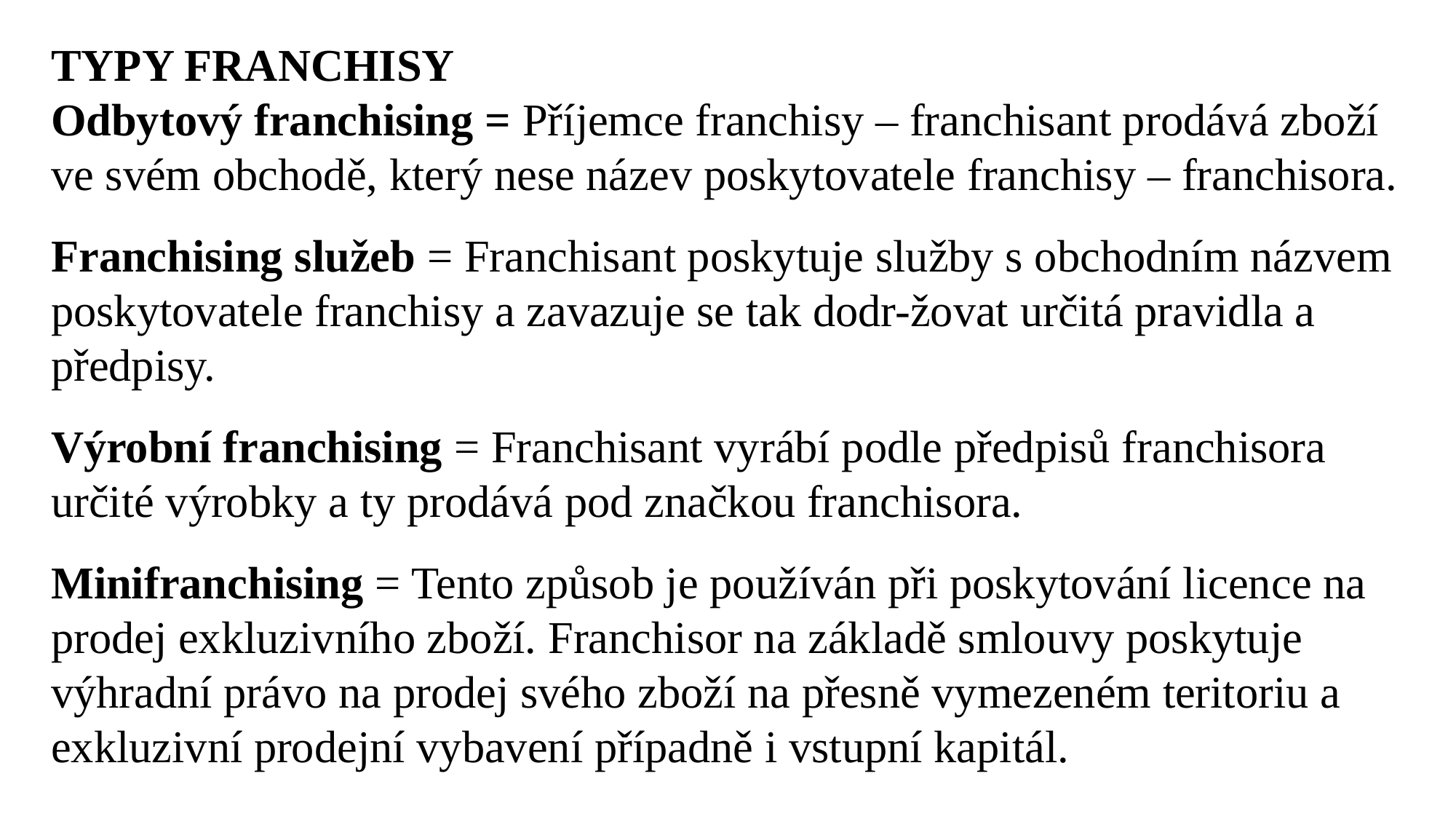

TYPY FRANCHISY
Odbytový franchising = Příjemce franchisy – franchisant prodává zboží ve svém obchodě, který nese název poskytovatele franchisy – franchisora.

Franchising služeb = Franchisant poskytuje služby s obchodním názvem poskytovatele franchisy a zavazuje se tak dodr-žovat určitá pravidla a předpisy.

Výrobní franchising = Franchisant vyrábí podle předpisů franchisora určité výrobky a ty prodává pod značkou franchisora.

Minifranchising = Tento způsob je používán při poskytování licence na prodej exkluzivního zboží. Franchisor na základě smlouvy poskytuje výhradní právo na prodej svého zboží na přesně vymezeném teritoriu a exkluzivní prodejní vybavení případně i vstupní kapitál.